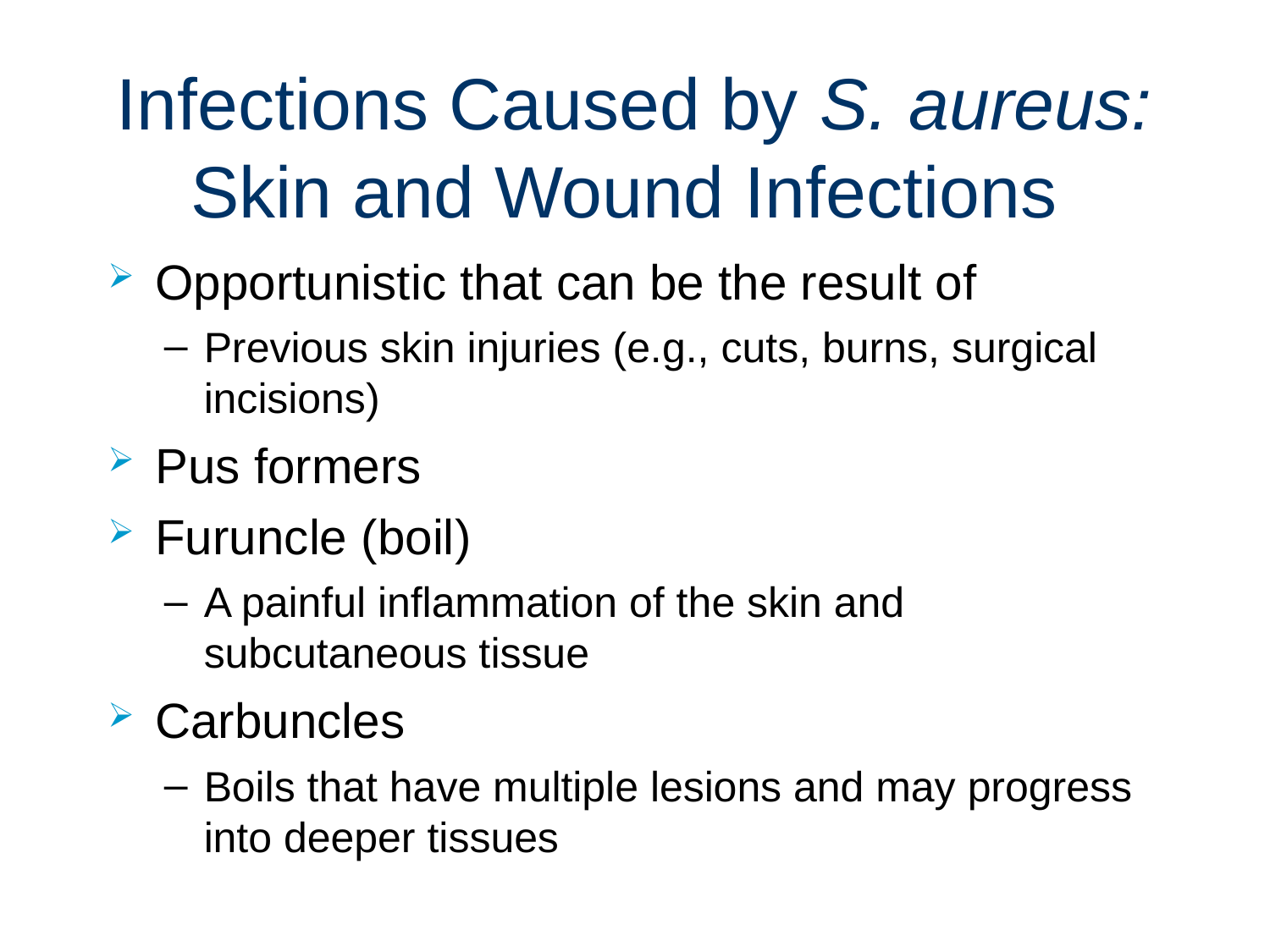

# Infections Caused by S. aureus: Skin and Wound Infections
Opportunistic that can be the result of
Previous skin injuries (e.g., cuts, burns, surgical incisions)
Pus formers
Furuncle (boil)
A painful inflammation of the skin and subcutaneous tissue
Carbuncles
Boils that have multiple lesions and may progress into deeper tissues